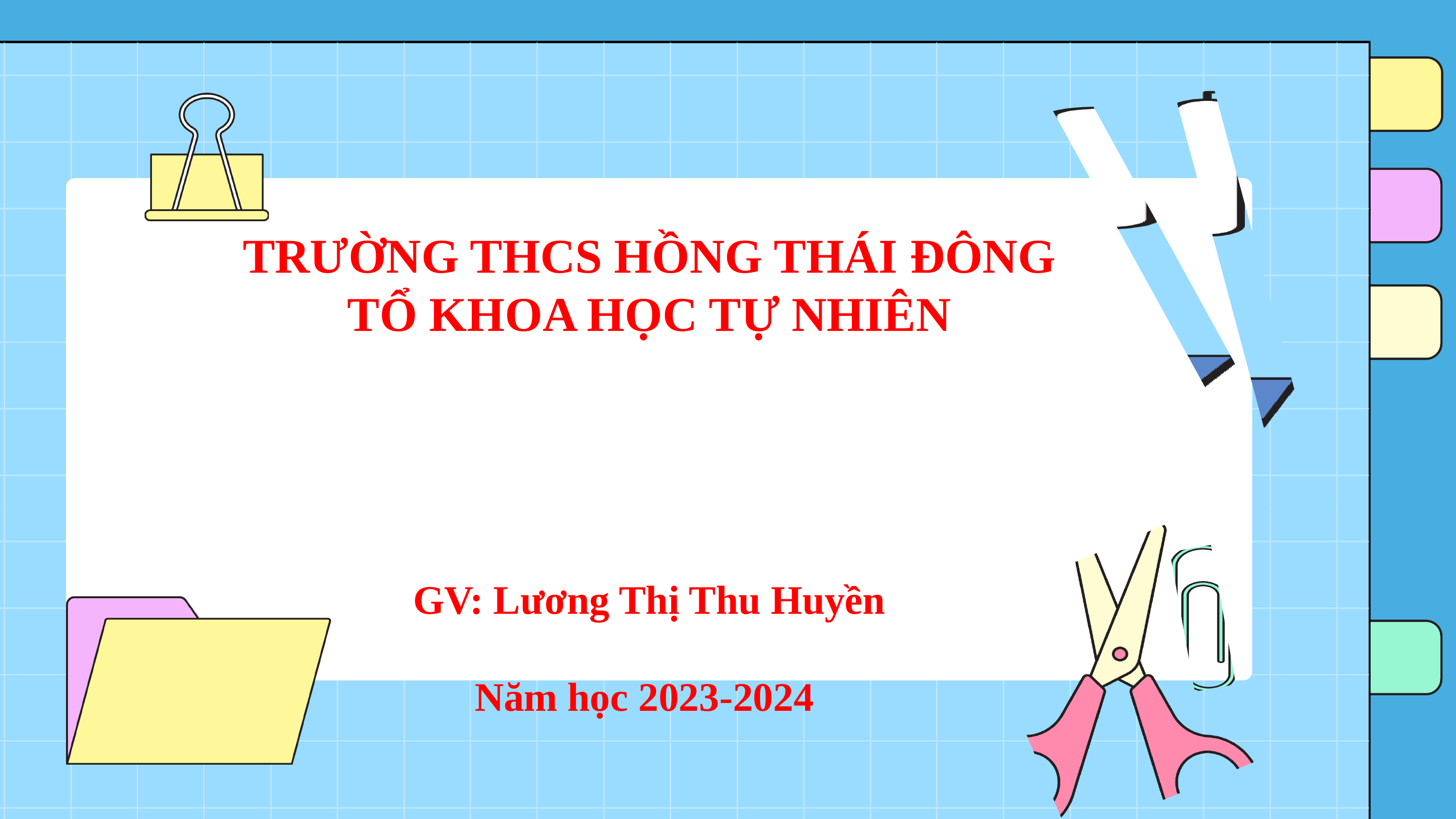

TRƯỜNG THCS HỒNG THÁI ĐÔNG
TỔ KHOA HỌC TỰ NHIÊN

GV: Lương Thị Thu Huyền

Năm học 2023-2024